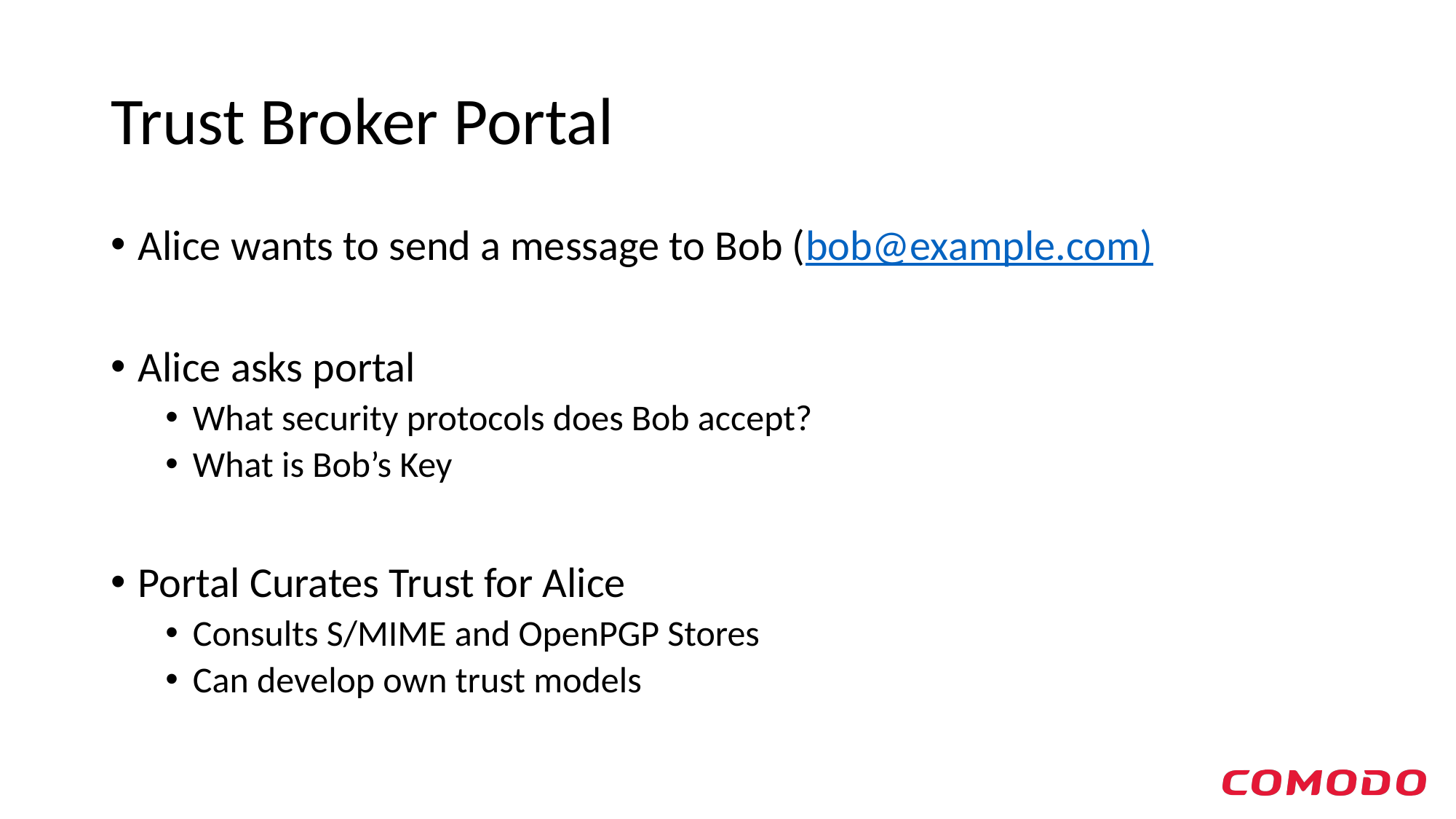

# Trust Broker Portal
Alice wants to send a message to Bob (bob@example.com)

Alice asks portal
What security protocols does Bob accept?
What is Bob’s Key

Portal Curates Trust for Alice
Consults S/MIME and OpenPGP Stores
Can develop own trust models